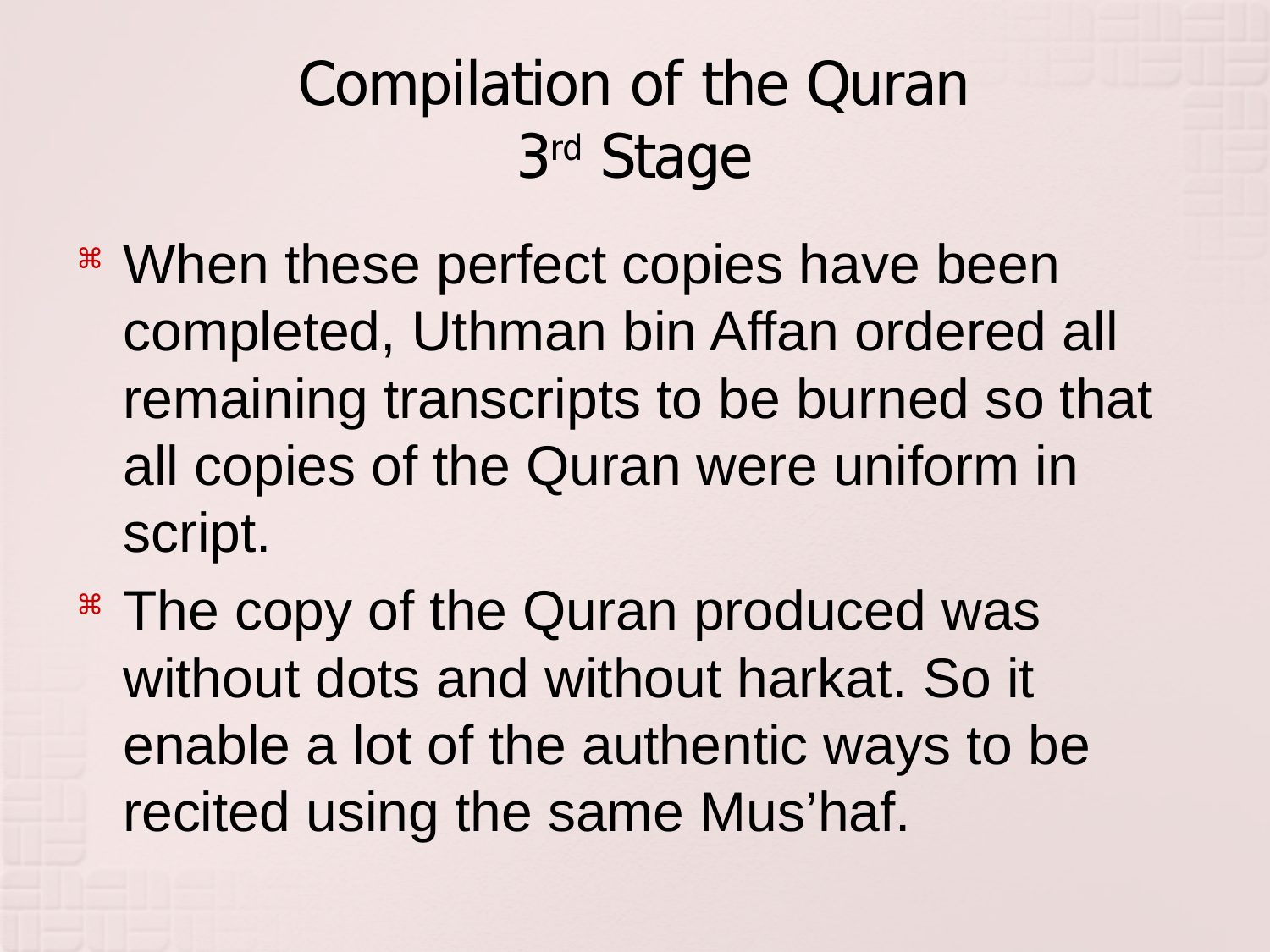

# Compilation of the Quran 3rd Stage
When these perfect copies have been completed, Uthman bin Affan ordered all remaining transcripts to be burned so that all copies of the Quran were uniform in script.
The copy of the Quran produced was without dots and without harkat. So it enable a lot of the authentic ways to be recited using the same Mus’haf.